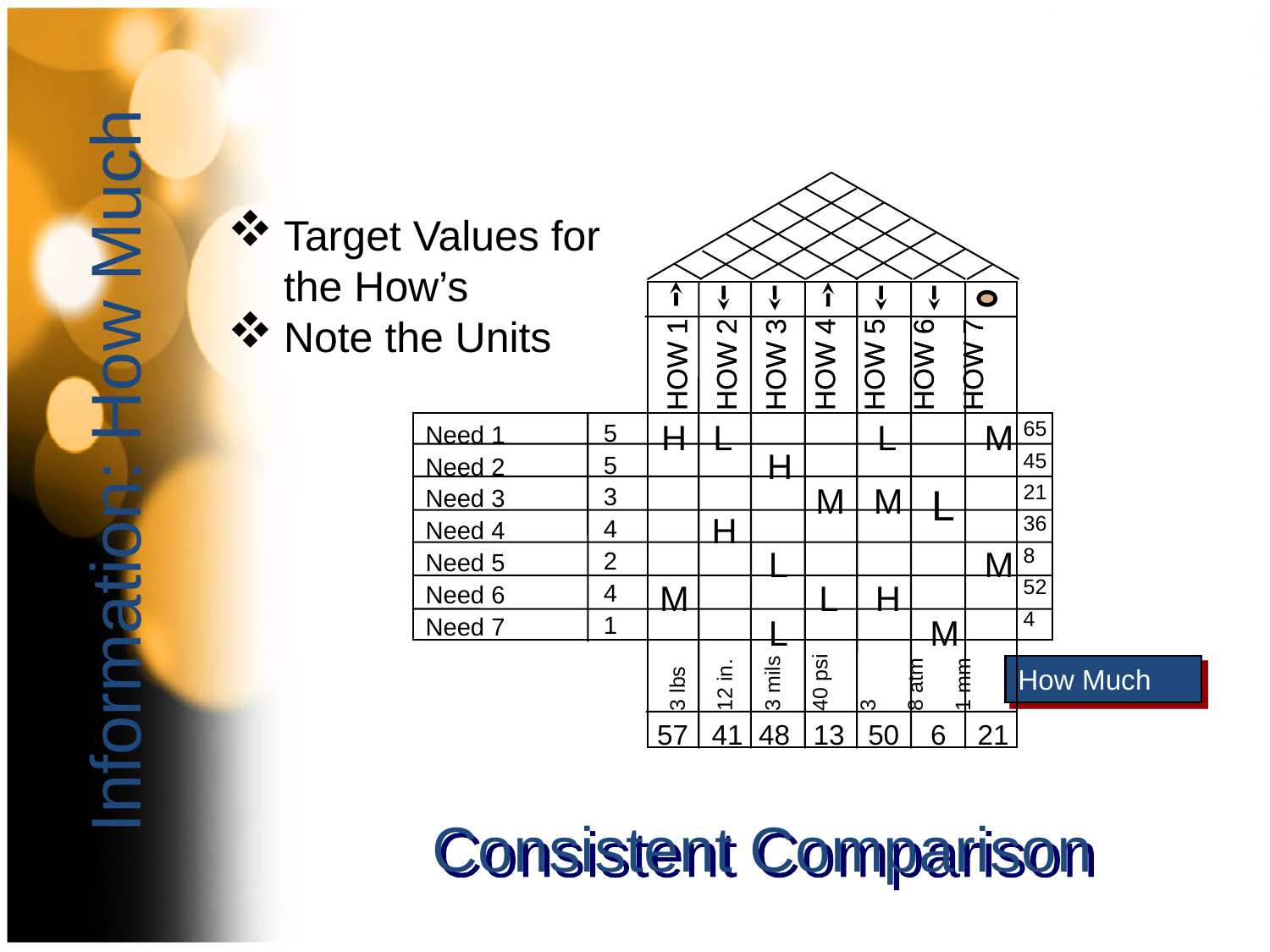

HOW 1
HOW 2
HOW 3
HOW 4
HOW 5
HOW 6
HOW 7
H
L
L
M
H
M
M
L
H
L
M
M
L
H
L
M
3 lbs
12 in.
3 mils
40 psi
3
8 atm
1 mm
57   41  48   13   50    6    21
HOW 1
HOW 2
HOW 3
HOW 4
HOW 5
HOW 6
HOW 7
Target Values for the How’s
Note the Units

Information: How Much
65
45
21
36
8
52
4
5
5
3
4
2
4
1
Need 1
Need 2
Need 3
Need 4
Need 5
Need 6
Need 7
How Much
Consistent Comparison